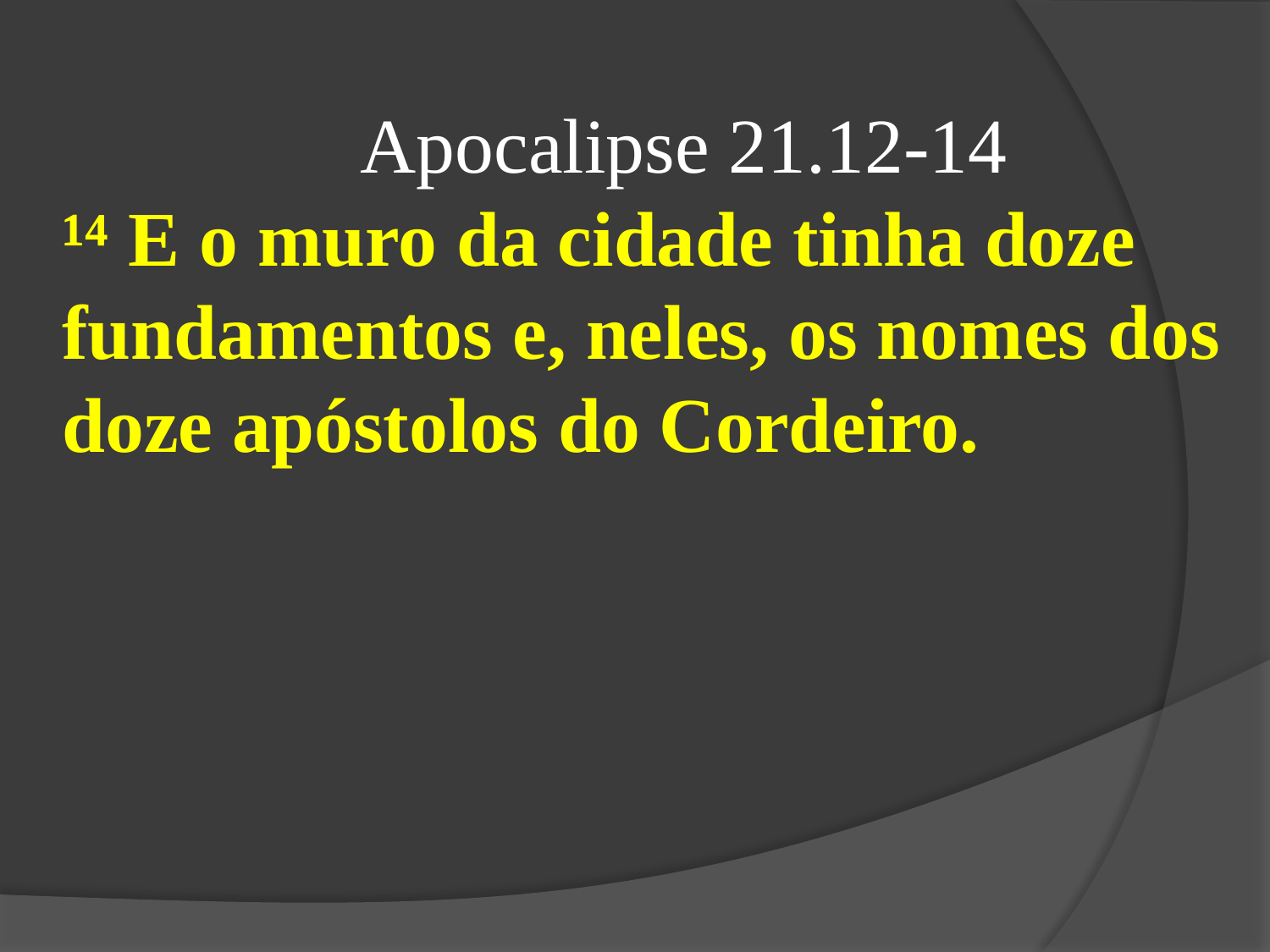

Apocalipse 21.12-14
¹⁴ E o muro da cidade tinha doze fundamentos e, neles, os nomes dos doze apóstolos do Cordeiro.